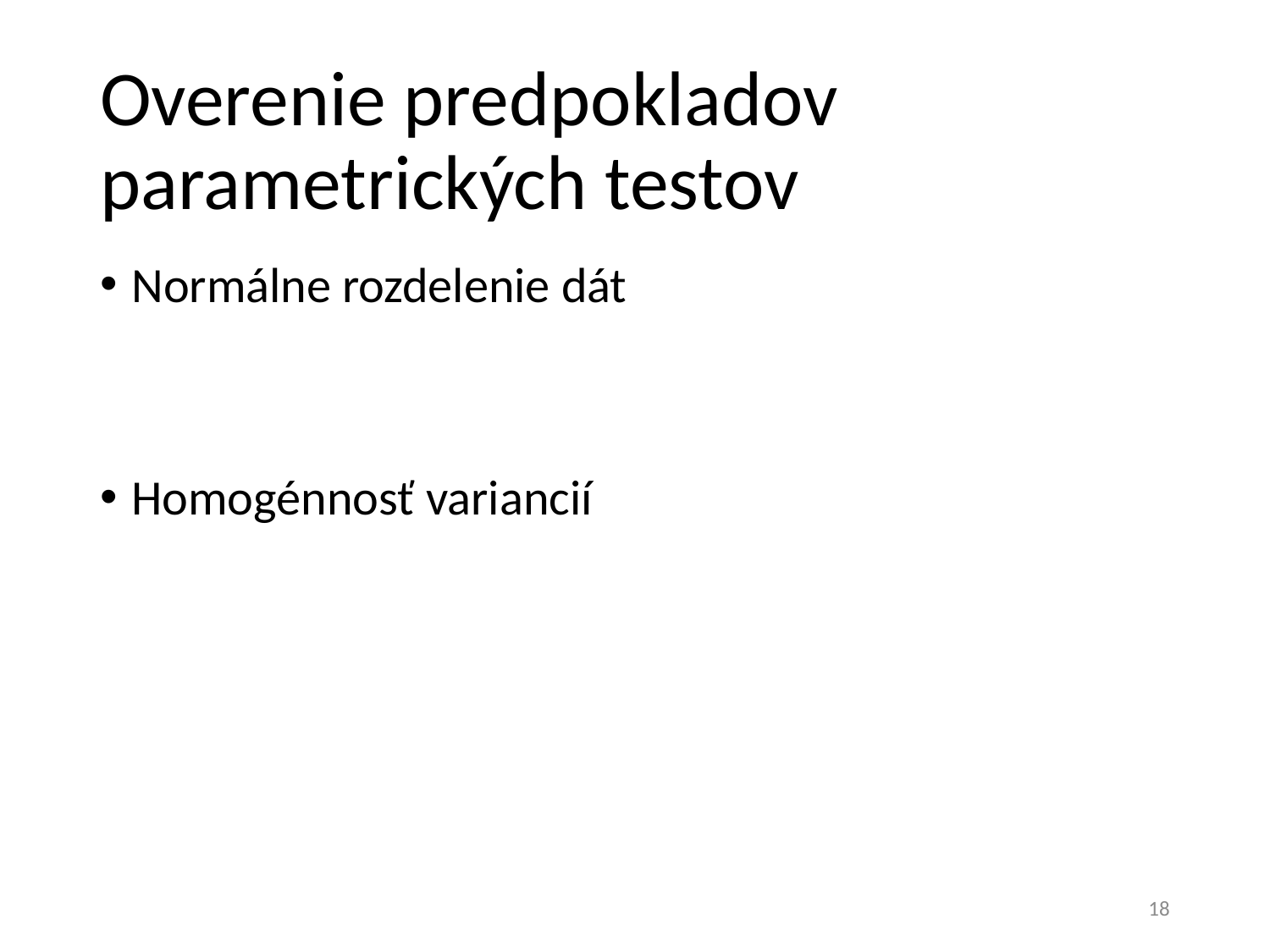

# Overenie predpokladov parametrických testov
Normálne rozdelenie dát

Homogénnosť variancií
18